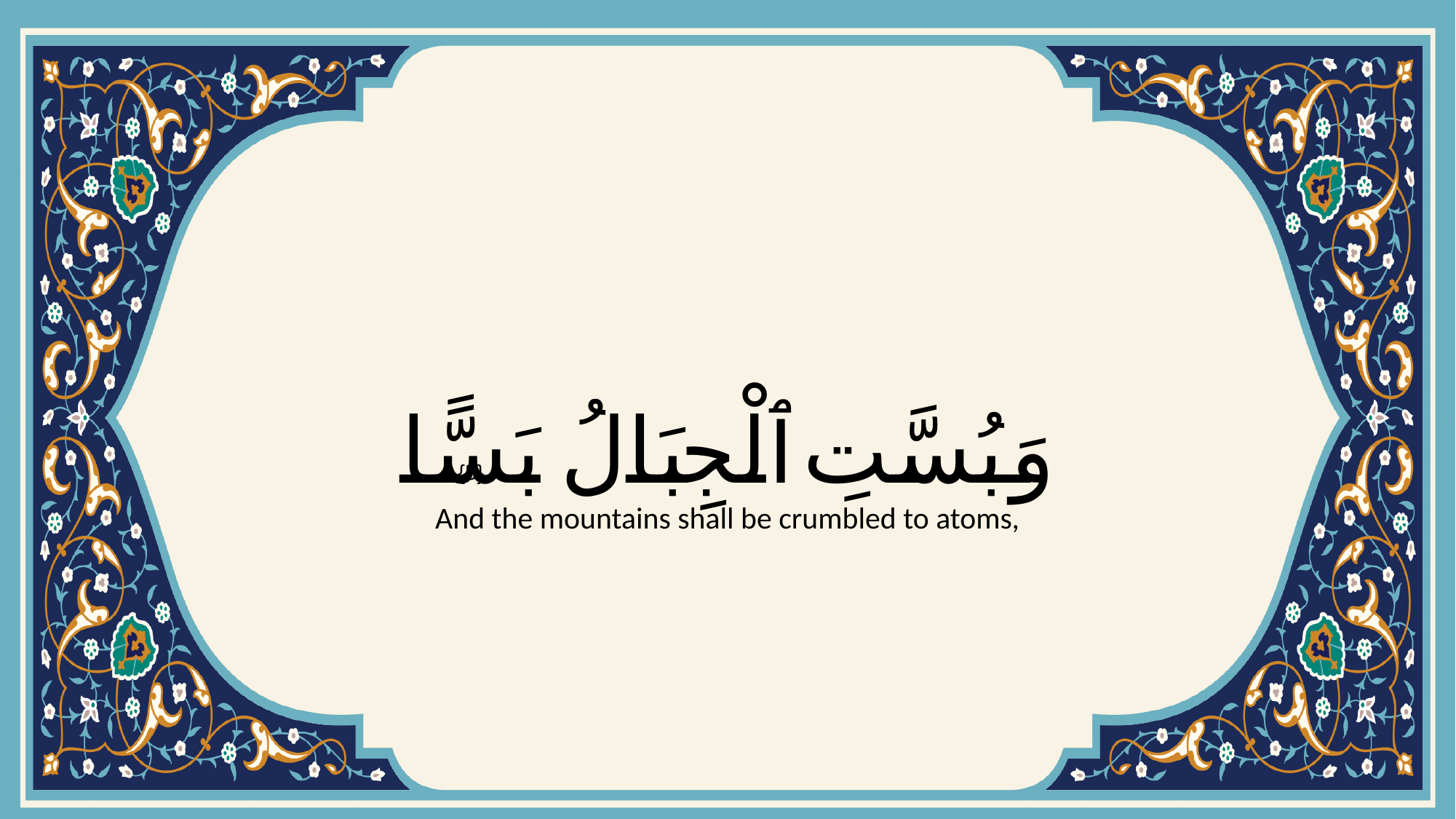

# وَبُسَّتِ ٱلْجِبَالُ بَسًّا
{5}
And the mountains shall be crumbled to atoms,